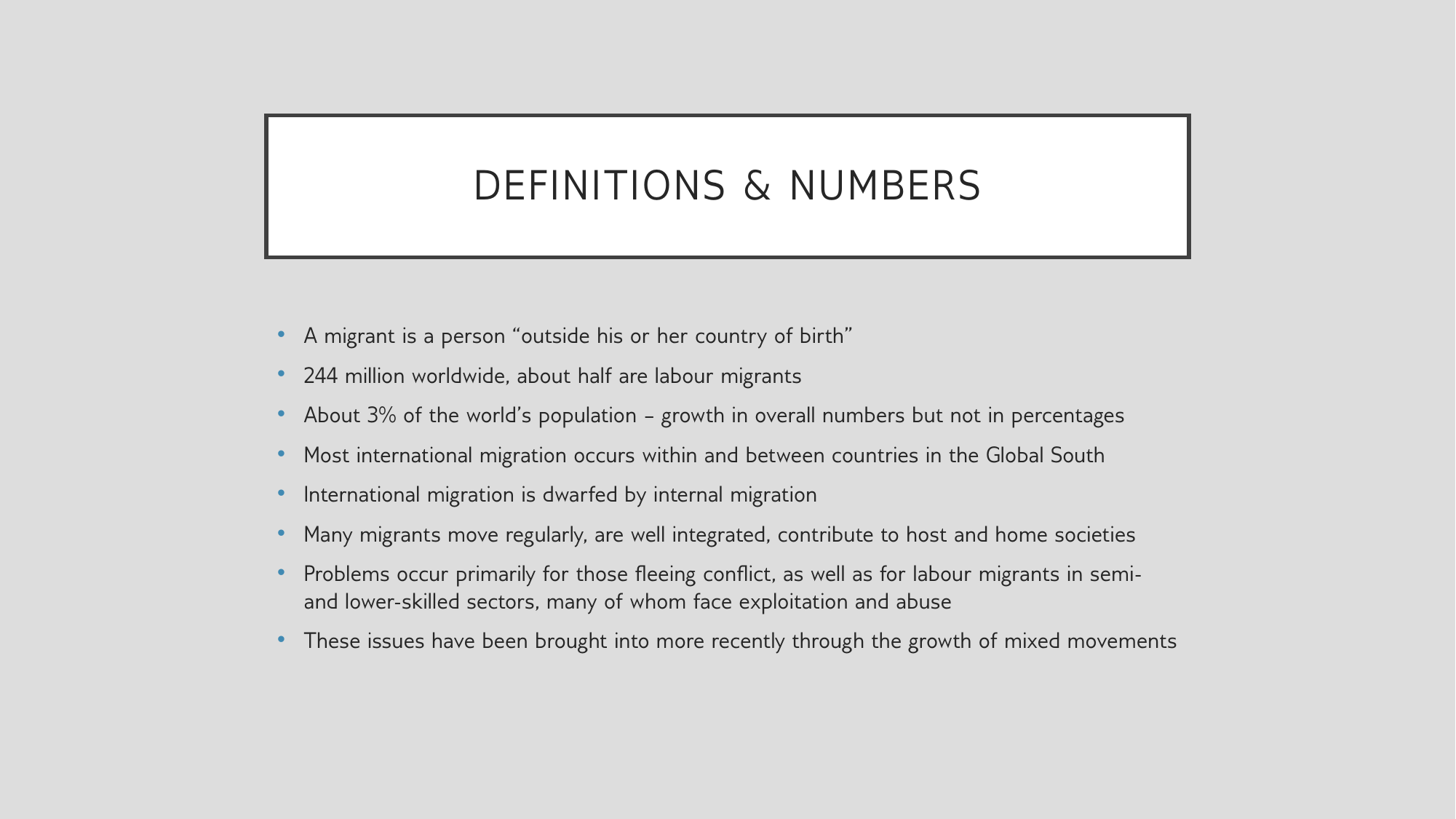

# Definitions & numbers
A migrant is a person “outside his or her country of birth”
244 million worldwide, about half are labour migrants
About 3% of the world’s population – growth in overall numbers but not in percentages
Most international migration occurs within and between countries in the Global South
International migration is dwarfed by internal migration
Many migrants move regularly, are well integrated, contribute to host and home societies
Problems occur primarily for those fleeing conflict, as well as for labour migrants in semi- and lower-skilled sectors, many of whom face exploitation and abuse
These issues have been brought into more recently through the growth of mixed movements